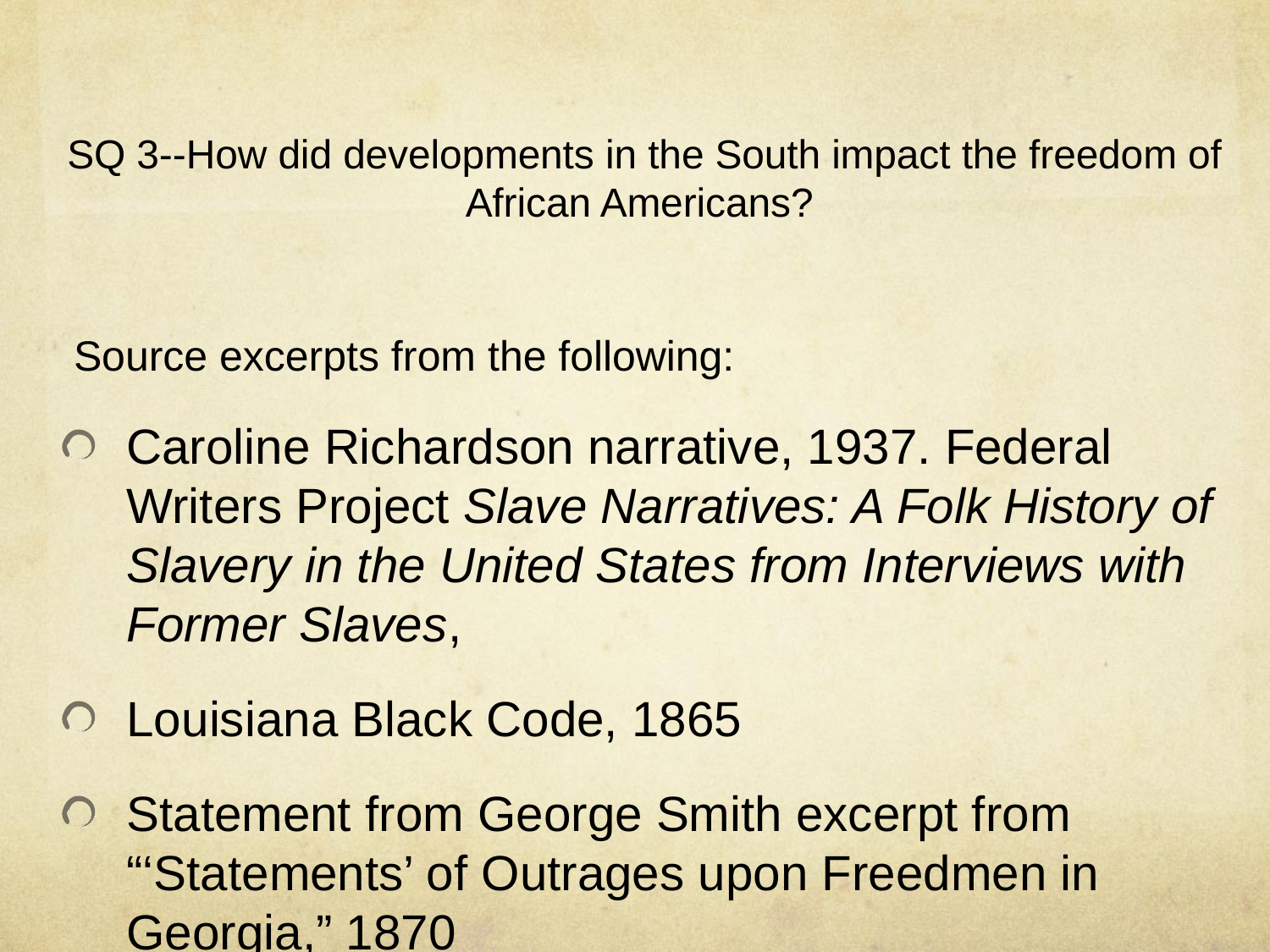

# SQ 3--How did developments in the South impact the freedom of African Americans?
Source excerpts from the following:
Caroline Richardson narrative, 1937. Federal Writers Project Slave Narratives: A Folk History of Slavery in the United States from Interviews with Former Slaves,
Louisiana Black Code, 1865
Statement from George Smith excerpt from “‘Statements’ of Outrages upon Freedmen in Georgia,” 1870